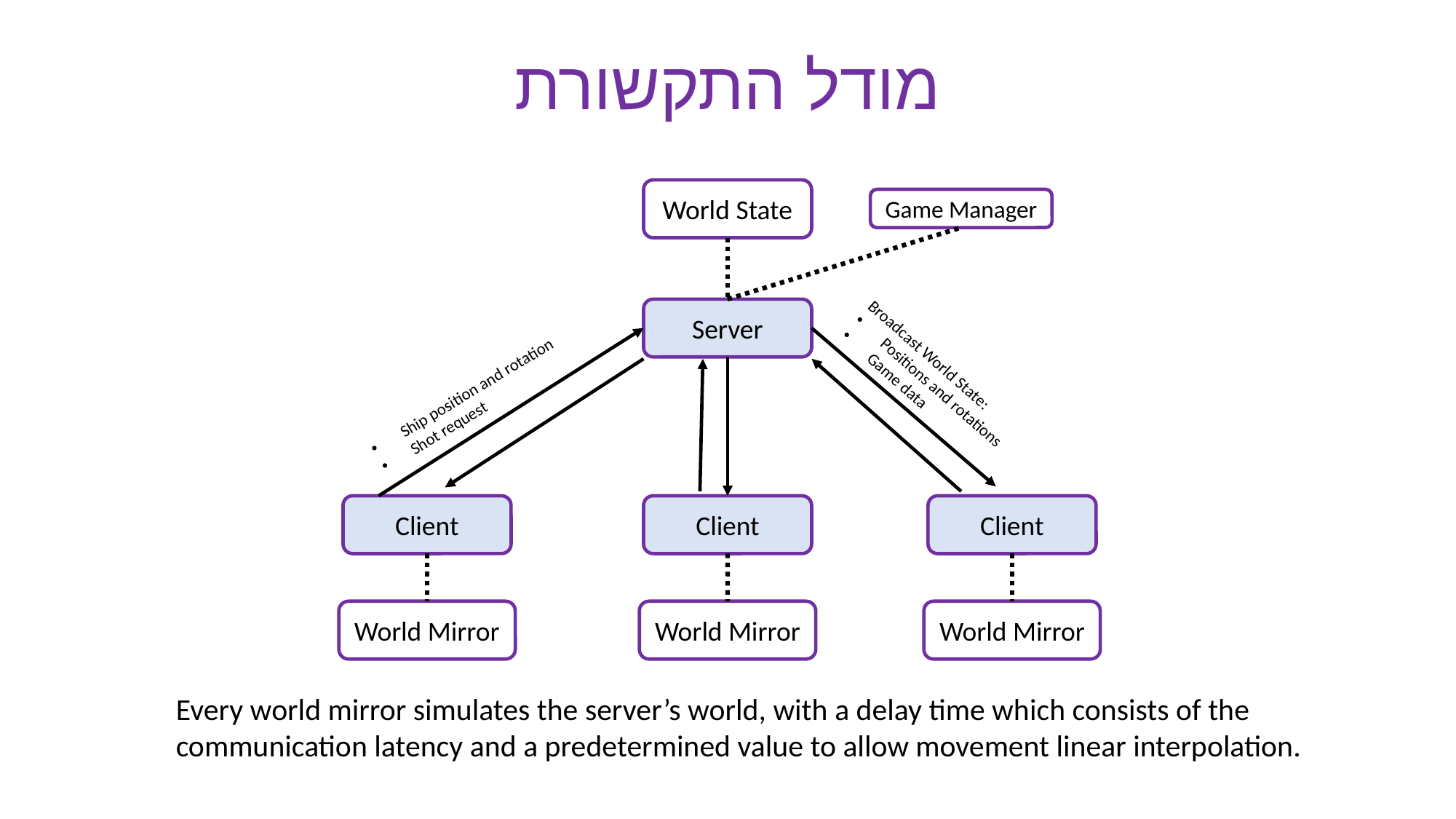

# מודל התקשורת
World State
Game Manager
Server
Ship position and rotation
Shot request
Broadcast World State:
Positions and rotations
Game data
Client
Client
Client
World Mirror
World Mirror
World Mirror
Every world mirror simulates the server’s world, with a delay time which consists of the communication latency and a predetermined value to allow movement linear interpolation.